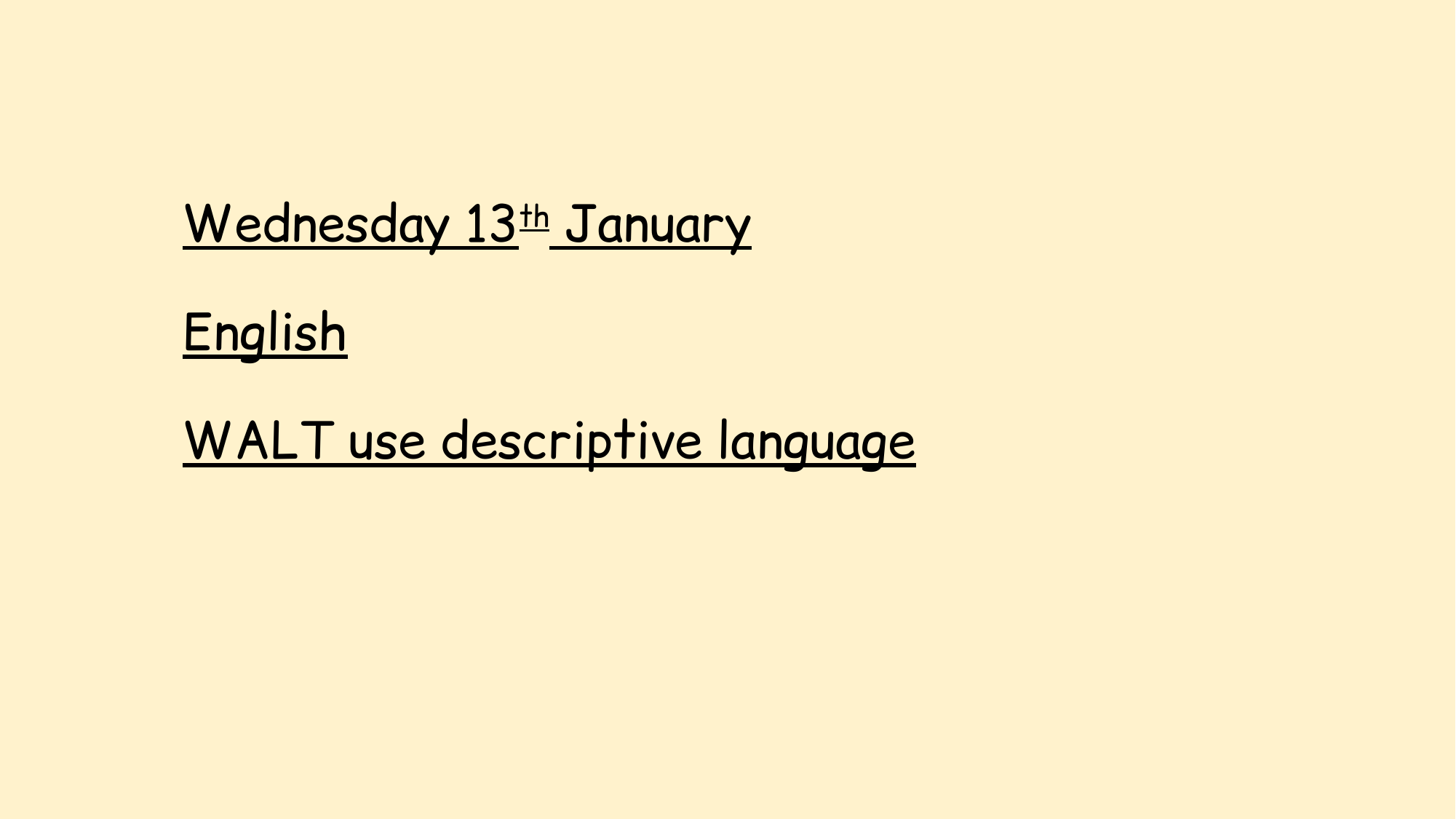

# Wednesday 13th January English WALT use descriptive language